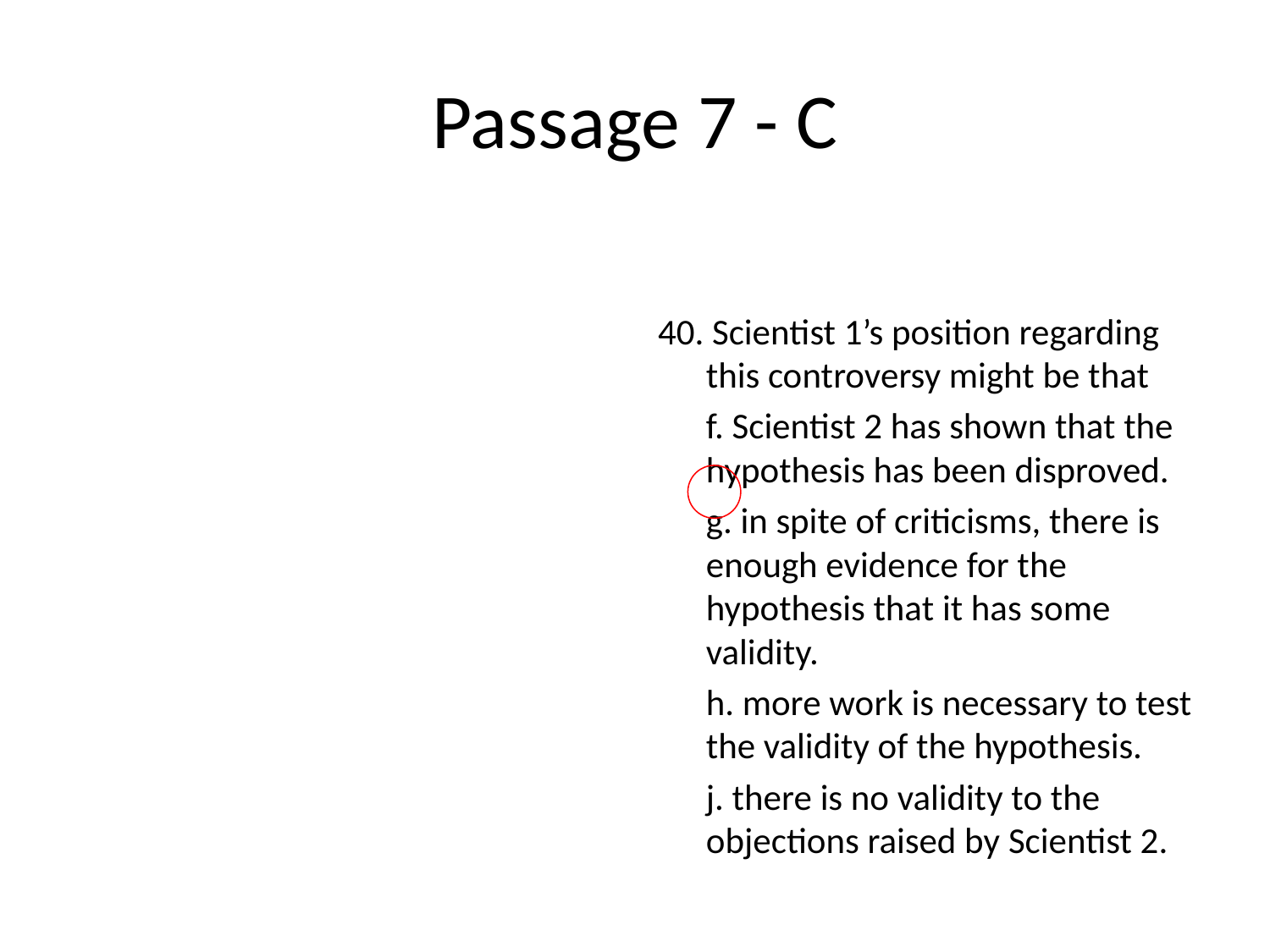

# Passage 7 - C

40. Scientist 1’s position regarding this controversy might be that
	f. Scientist 2 has shown that the hypothesis has been disproved.
	g. in spite of criticisms, there is enough evidence for the hypothesis that it has some validity.
	h. more work is necessary to test the validity of the hypothesis.
	j. there is no validity to the objections raised by Scientist 2.